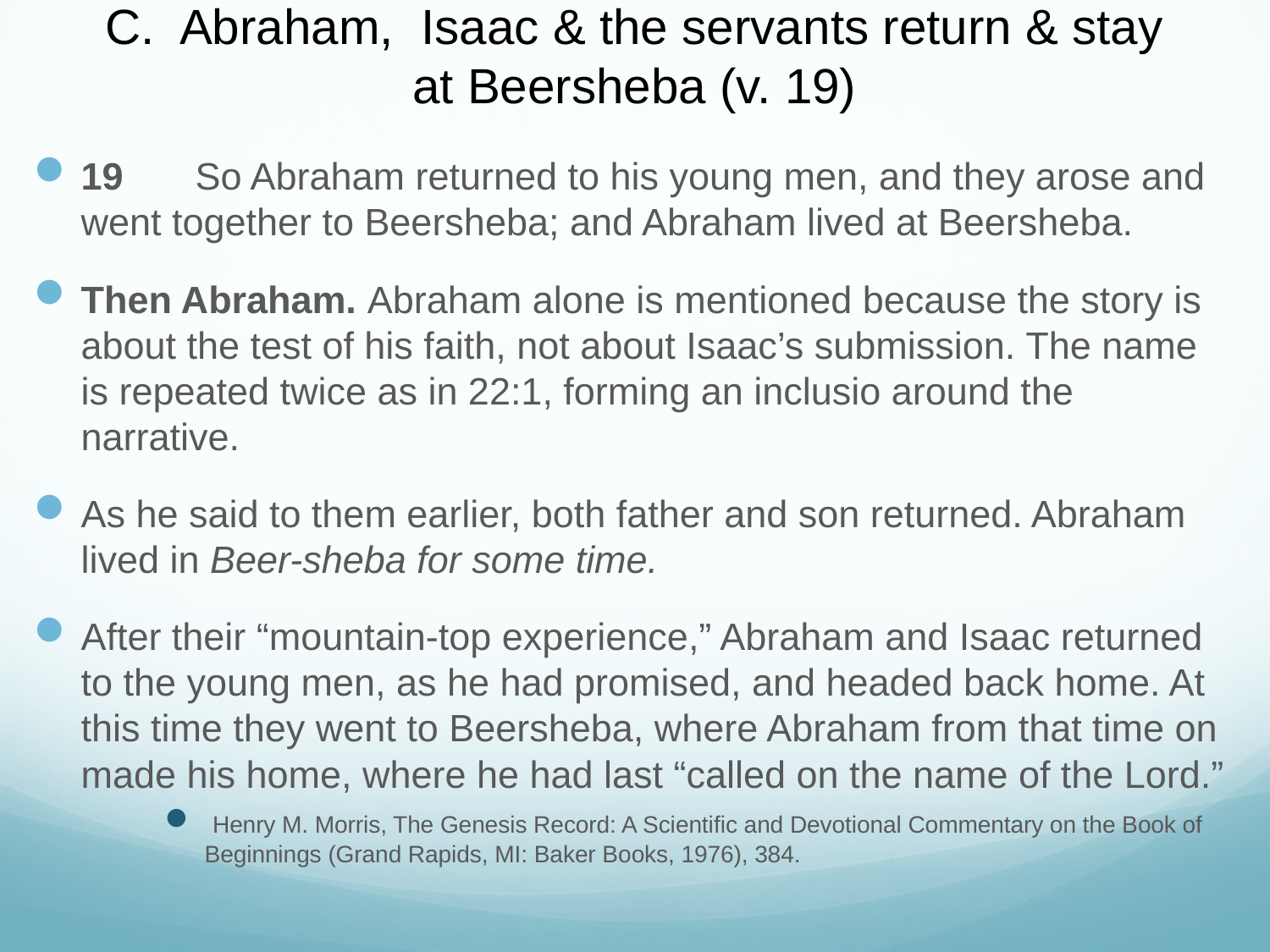

# C.  Abraham,  Isaac & the servants return & stay at Beersheba (v. 19)
19	So Abraham returned to his young men, and they arose and went together to Beersheba; and Abraham lived at Beersheba.
Then Abraham. Abraham alone is mentioned because the story is about the test of his faith, not about Isaac’s submission. The name is repeated twice as in 22:1, forming an inclusio around the narrative.
As he said to them earlier, both father and son returned. Abraham lived in Beer-sheba for some time.
After their “mountain-top experience,” Abraham and Isaac returned to the young men, as he had promised, and headed back home. At this time they went to Beersheba, where Abraham from that time on made his home, where he had last “called on the name of the Lord.”
 Henry M. Morris, The Genesis Record: A Scientific and Devotional Commentary on the Book of Beginnings (Grand Rapids, MI: Baker Books, 1976), 384.